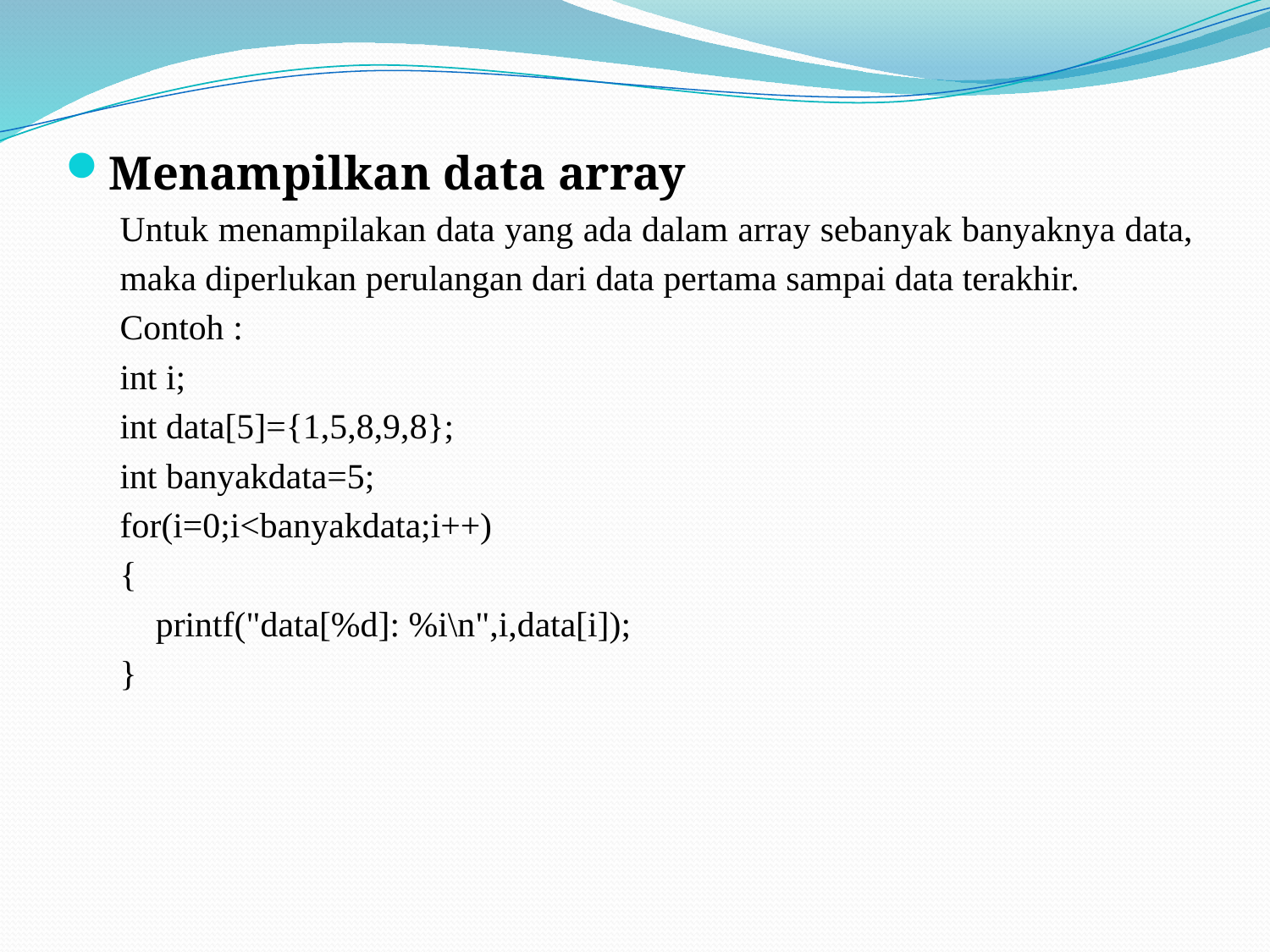

Menampilkan data array
Untuk menampilakan data yang ada dalam array sebanyak banyaknya data,
maka diperlukan perulangan dari data pertama sampai data terakhir.
Contoh :
int i;
int data[5]={1,5,8,9,8};
int banyakdata=5;
for(i=0;i<banyakdata;i++)
{
    printf("data[%d]: %i\n",i,data[i]);
}